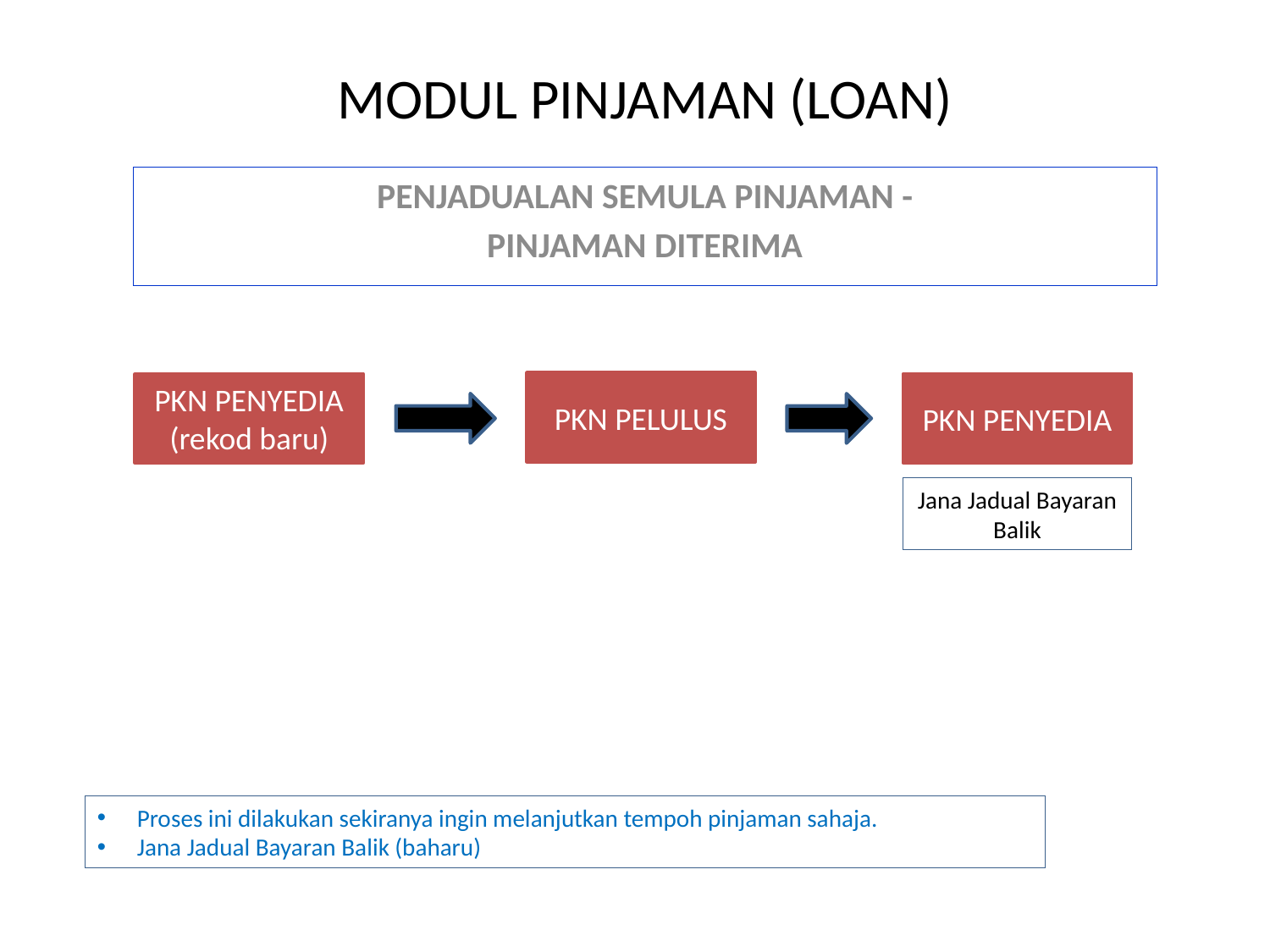

MODUL PINJAMAN (LOAN)
PENJADUALAN SEMULA PINJAMAN -
PINJAMAN DITERIMA
PKN PELULUS
PKN PENYEDIA
(rekod baru)
PKN PENYEDIA

Jana Jadual Bayaran Balik
Proses ini dilakukan sekiranya ingin melanjutkan tempoh pinjaman sahaja.
Jana Jadual Bayaran Balik (baharu)